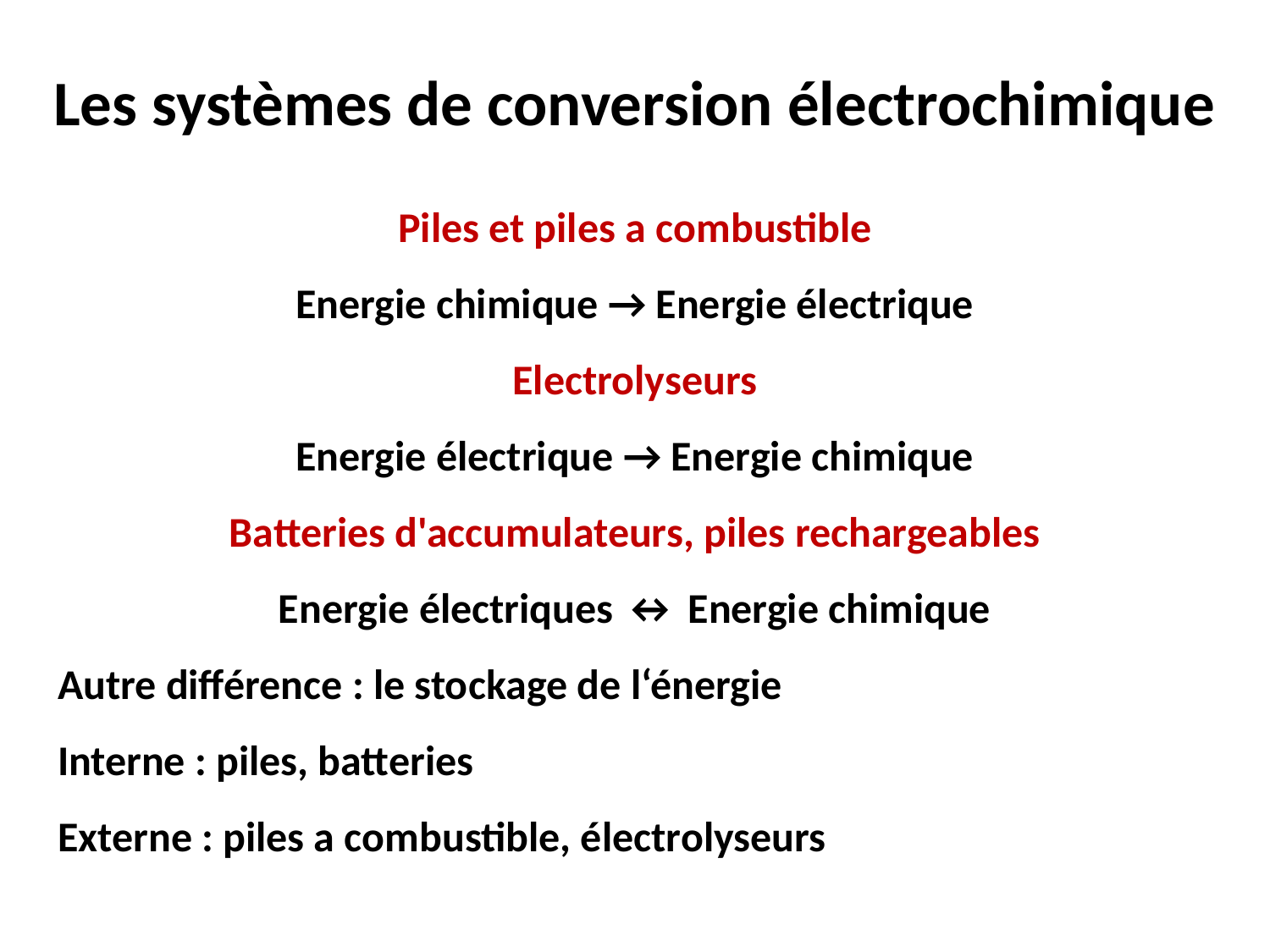

Les systèmes de conversion électrochimique
Piles et piles a combustible
Energie chimique → Energie électrique
Electrolyseurs
Energie électrique → Energie chimique
Batteries d'accumulateurs, piles rechargeables
Energie électriques ↔ Energie chimique
Autre différence : le stockage de l‘énergie
Interne : piles, batteries
Externe : piles a combustible, électrolyseurs